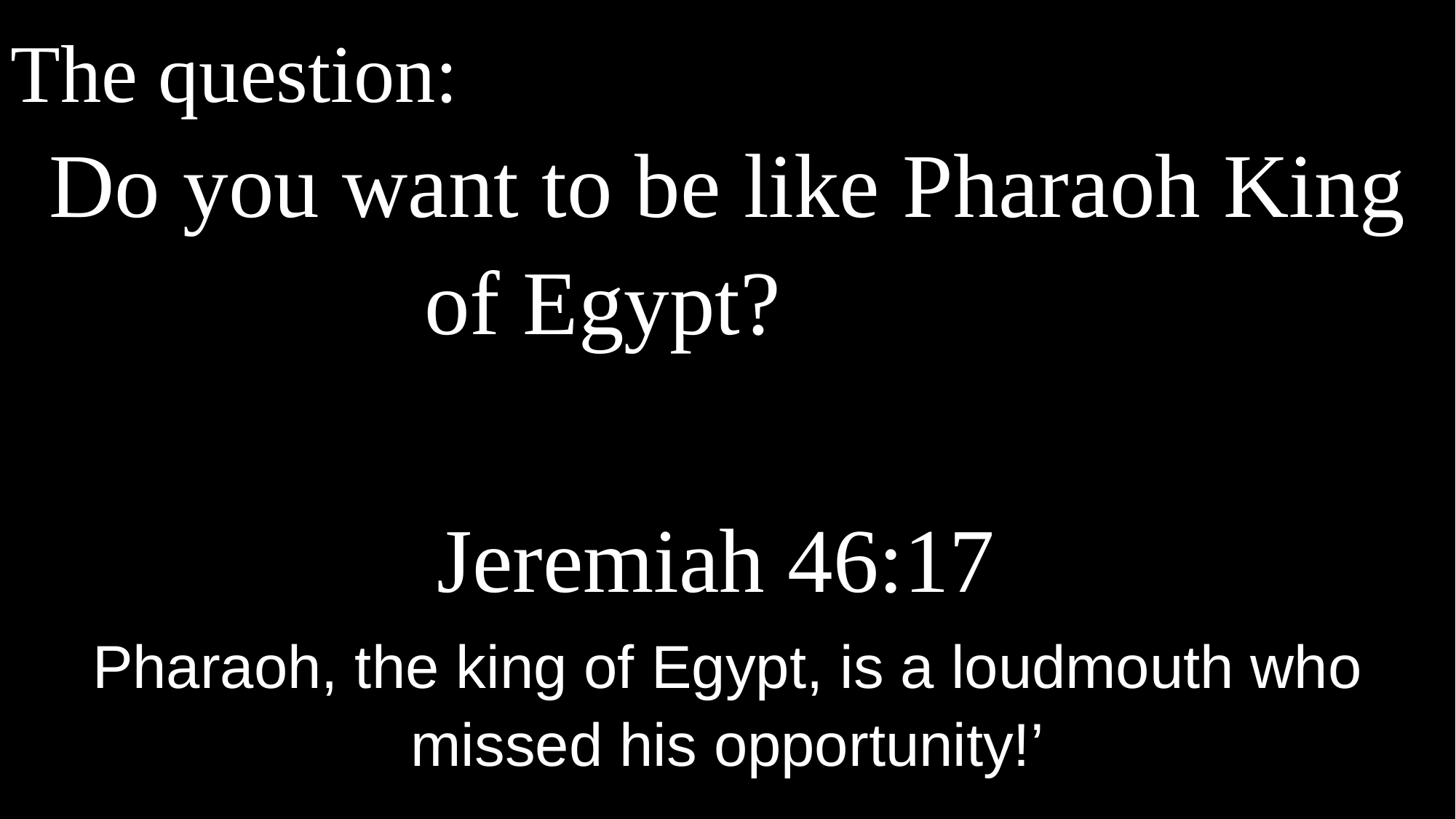

The question:

Do you want to be like Pharaoh King of Egypt?

Jeremiah 46:17
Pharaoh, the king of Egypt, is a loudmouth who missed his opportunity!’